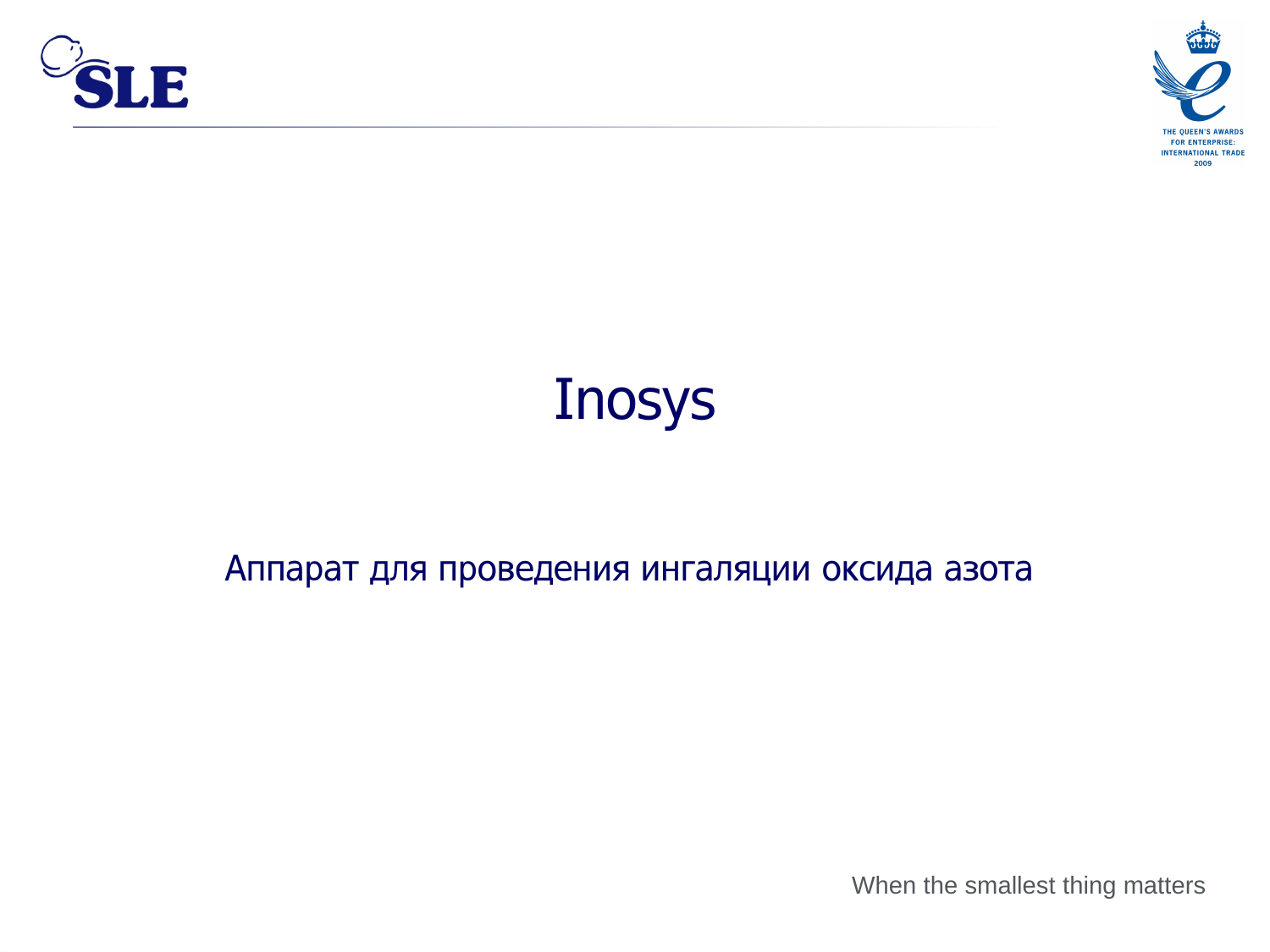

# Inosys
Аппарат для проведения ингаляции оксида азота